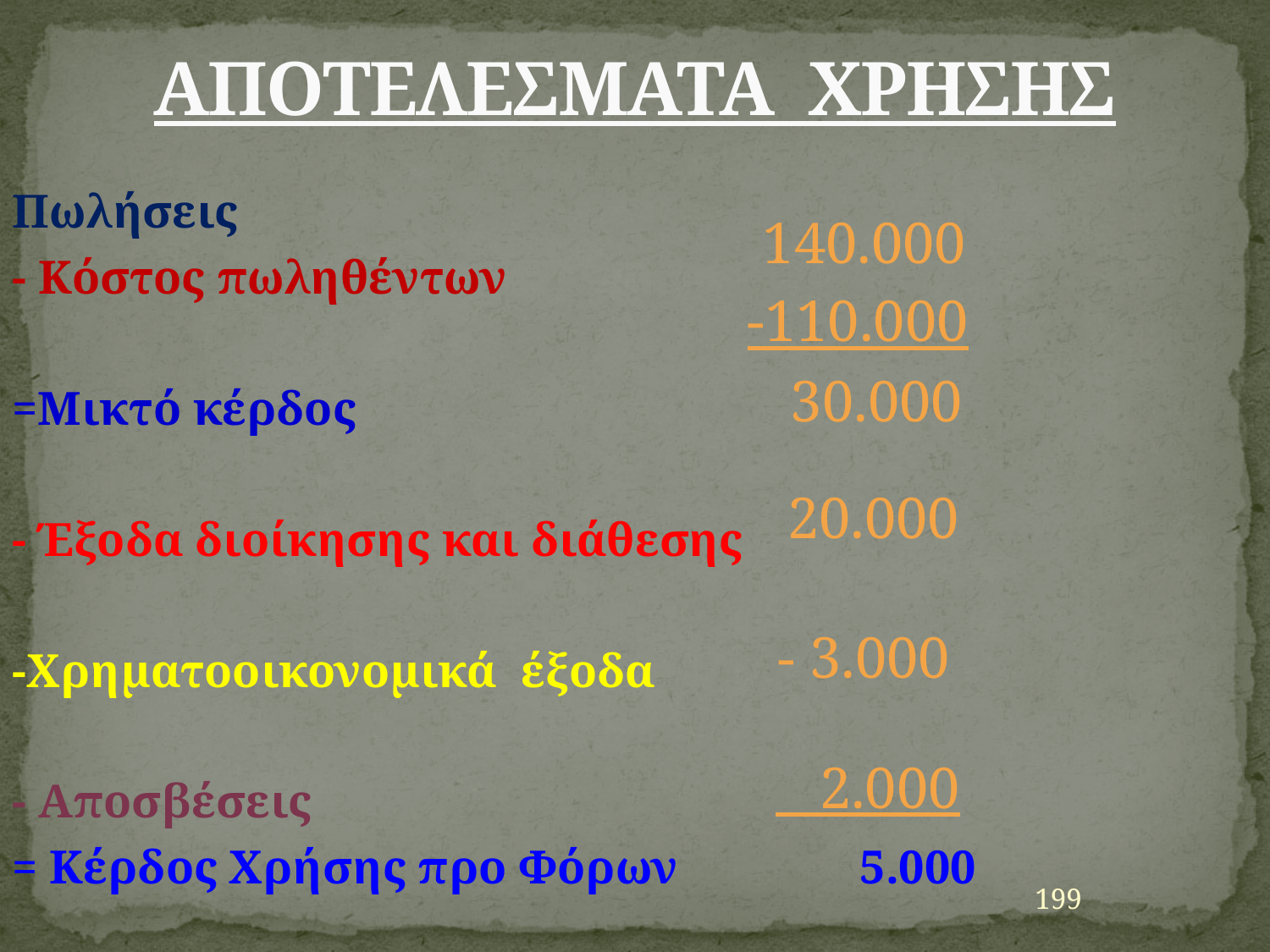

# ΑΠΟΤΕΛΕΣΜΑΤΑ  ΧΡΗΣΗΣ
Πωλήσεις
- Κόστος πωληθέντων

=Μικτό κέρδος

- Έξοδα διοίκησης και διάθεσης

-Χρηματοοικονομικά  έξοδα

- Αποσβέσεις
= Κέρδος Χρήσης προ Φόρων		    5.000
140.000
-110.000
30.000
20.000
- 3.000
   2.000
199